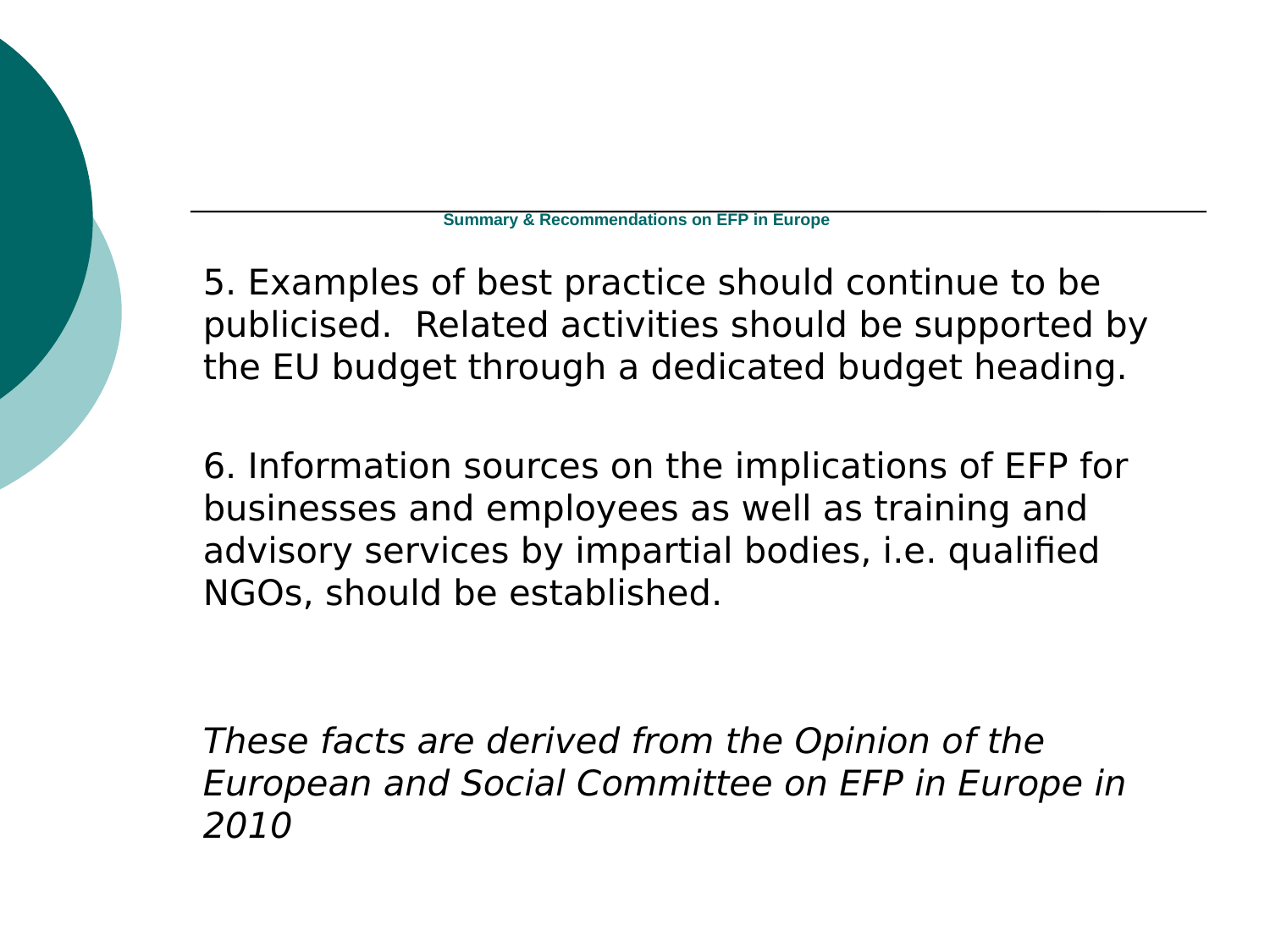

# Summary & Recommendations on EFP in Europe
5. Examples of best practice should continue to be publicised.  Related activities should be supported by the EU budget through a dedicated budget heading.

6. Information sources on the implications of EFP for businesses and employees as well as training and advisory services by impartial bodies, i.e. qualified NGOs, should be established.

These facts are derived from the Opinion of the European and Social Committee on EFP in Europe in 2010